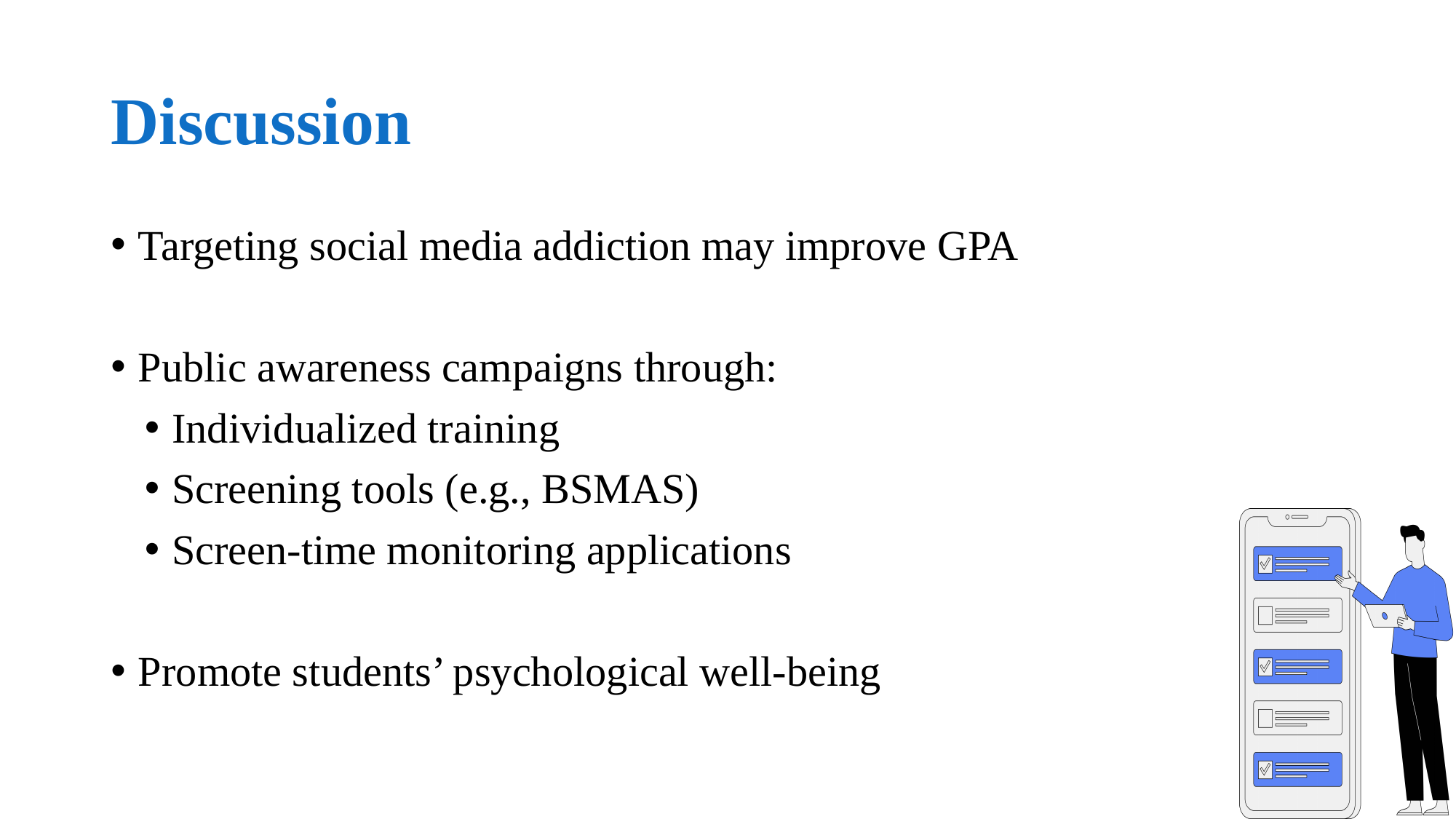

# Discussion
Targeting social media addiction may improve GPA

Public awareness campaigns through:
Individualized training
Screening tools (e.g., BSMAS)
Screen-time monitoring applications

Promote students’ psychological well-being

27